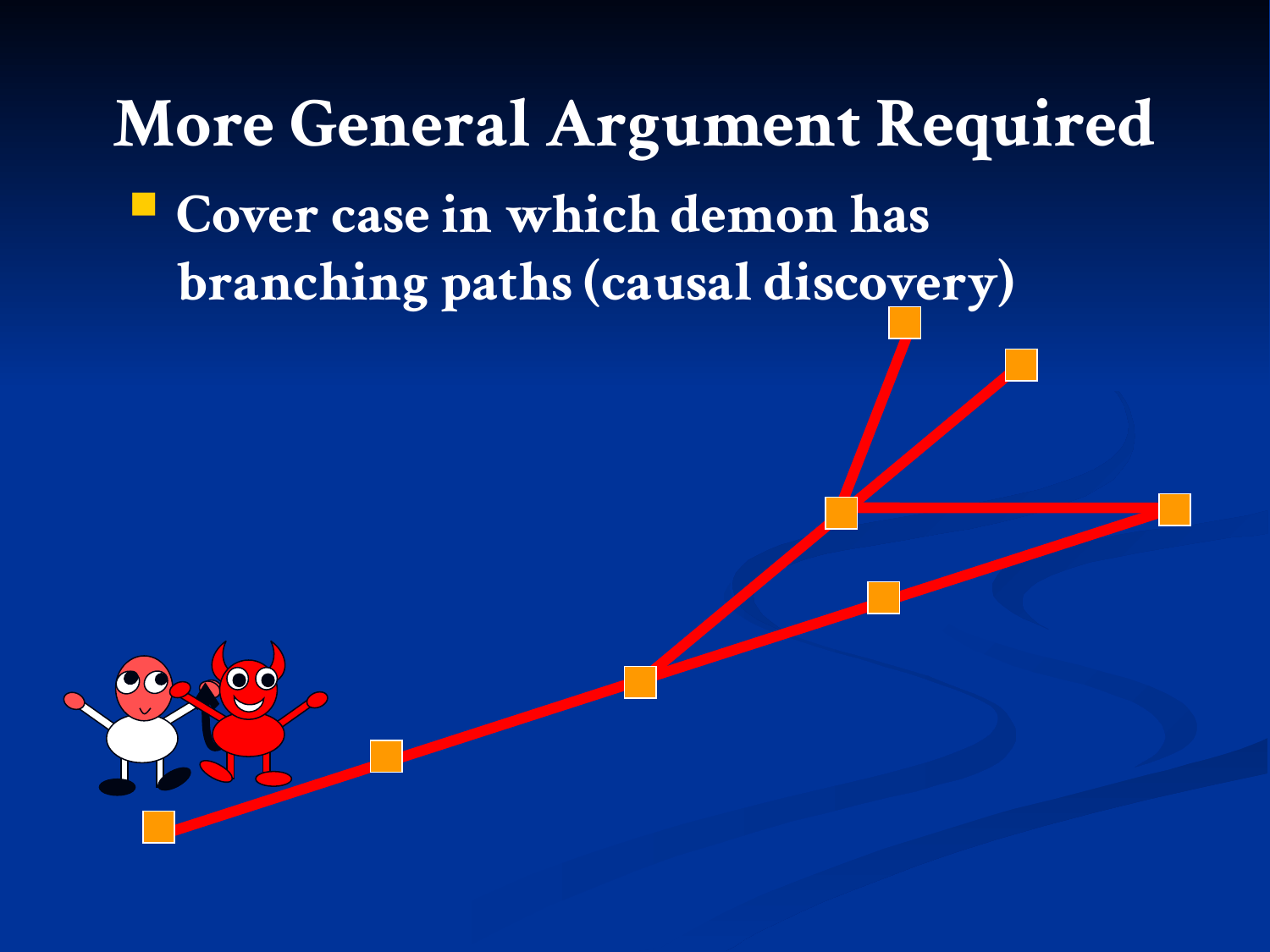

# More General Argument Required
Cover case in which demon has branching paths (causal discovery)